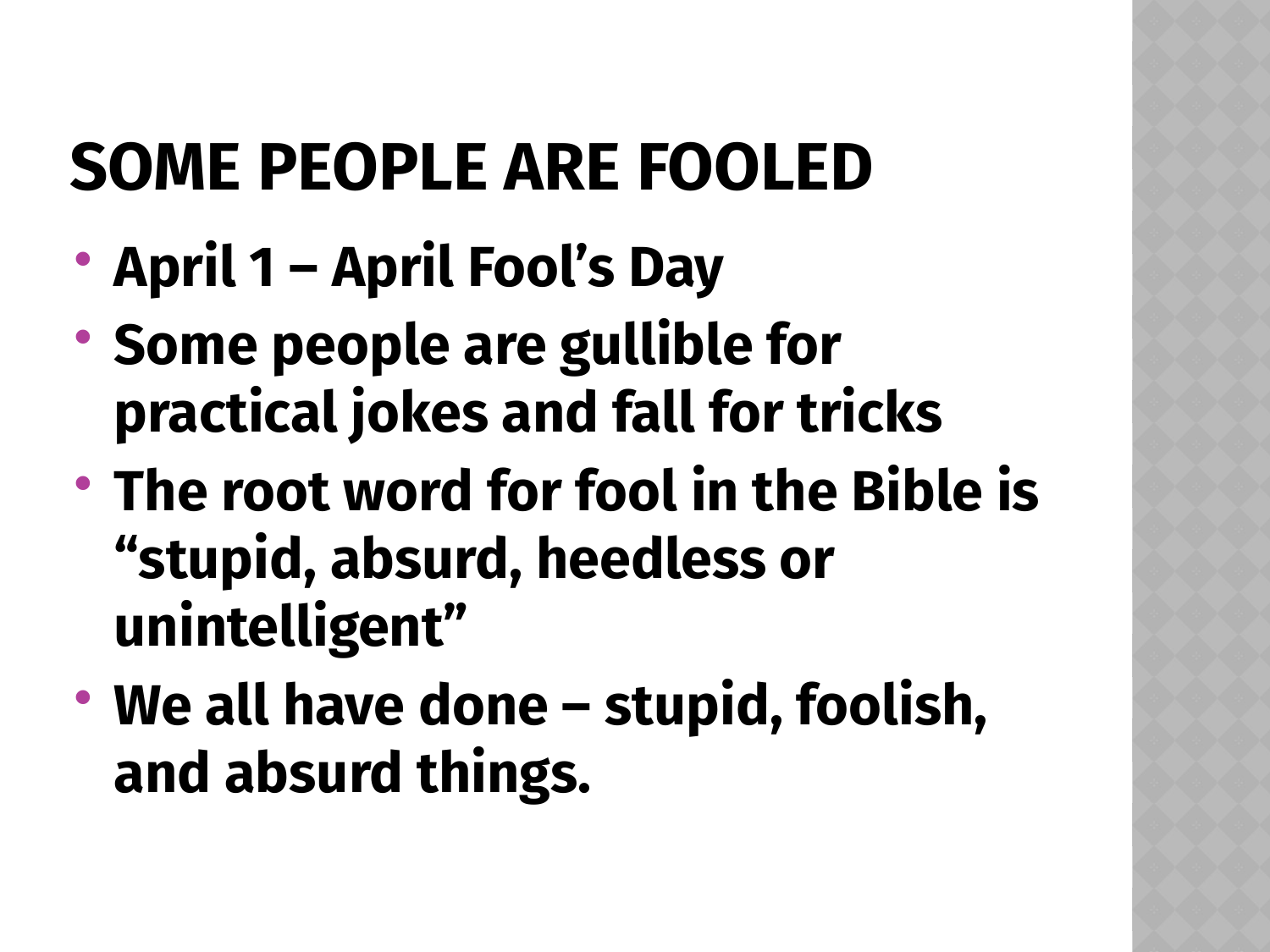

# Some people are fooled
April 1 – April Fool’s Day
Some people are gullible for practical jokes and fall for tricks
The root word for fool in the Bible is “stupid, absurd, heedless or unintelligent”
We all have done – stupid, foolish, and absurd things.